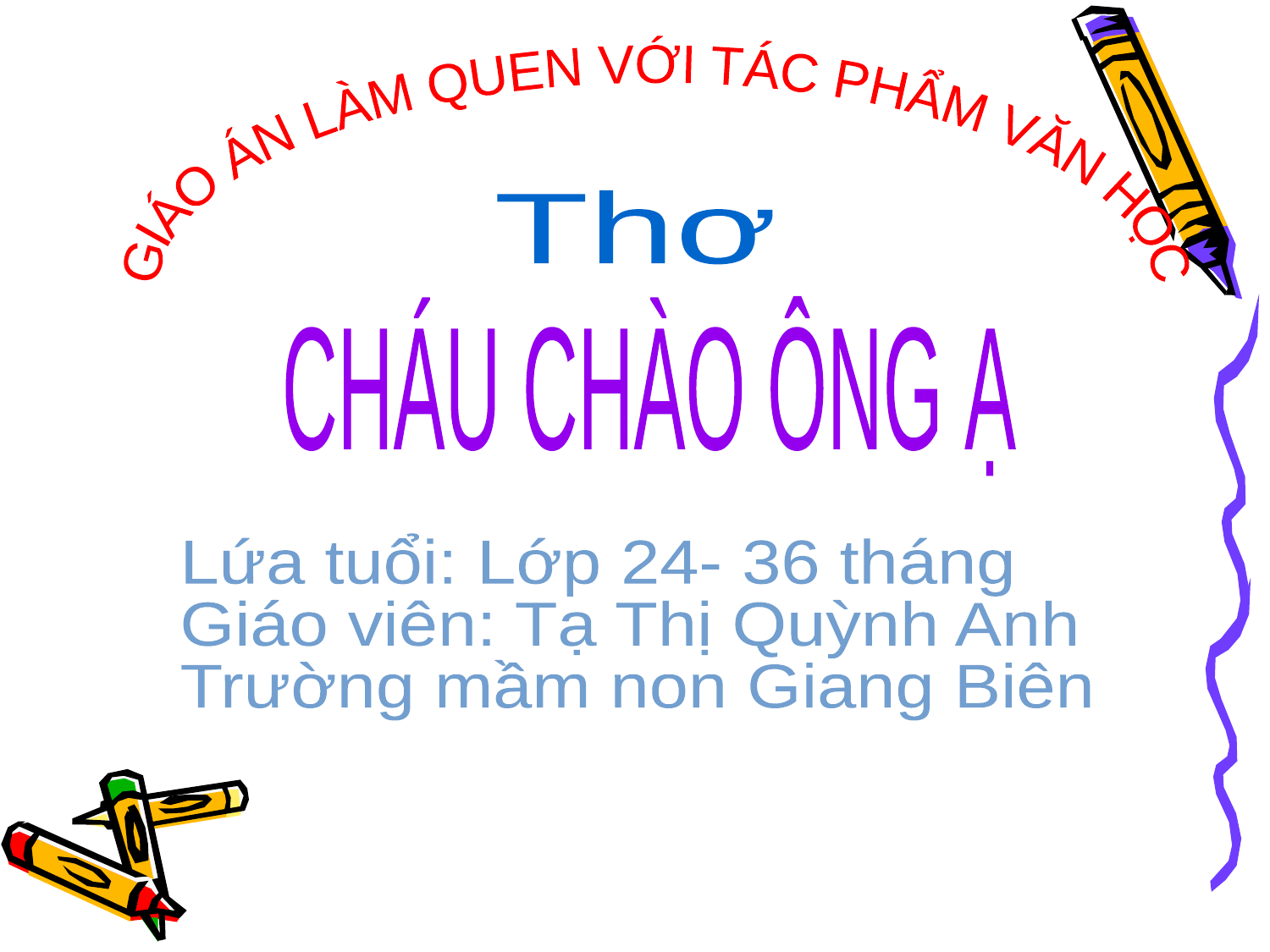

GIÁO ÁN LÀM QUEN VỚI TÁC PHẨM VĂN HỌC
Thơ
CHÁU CHÀO ÔNG Ạ

Lứa tuổi: Lớp 24- 36 tháng
Giáo viên: Tạ Thị Quỳnh Anh
Trường mầm non Giang Biên